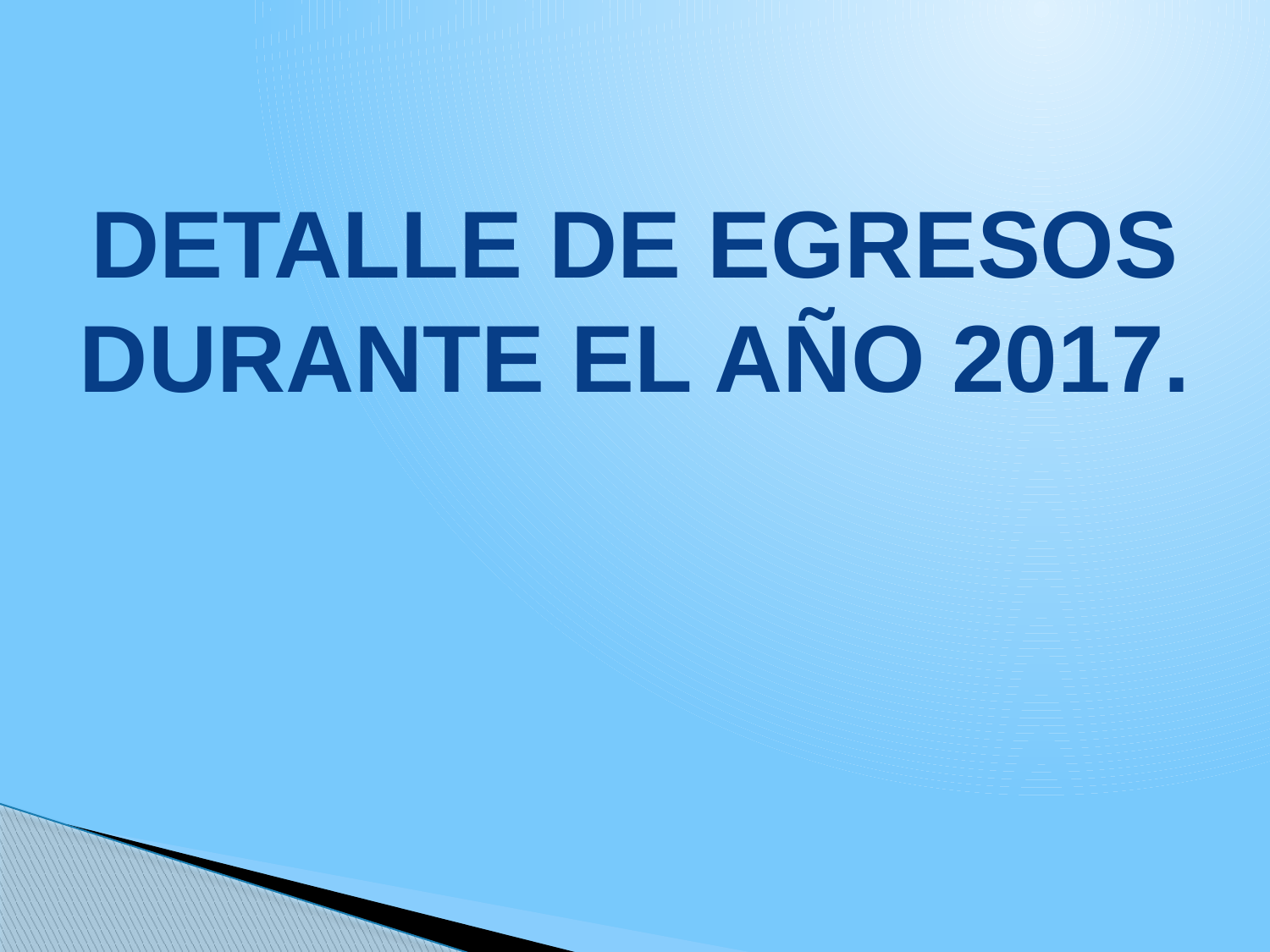

# DETALLE DE EGRESOS DURANTE EL AÑO 2017.